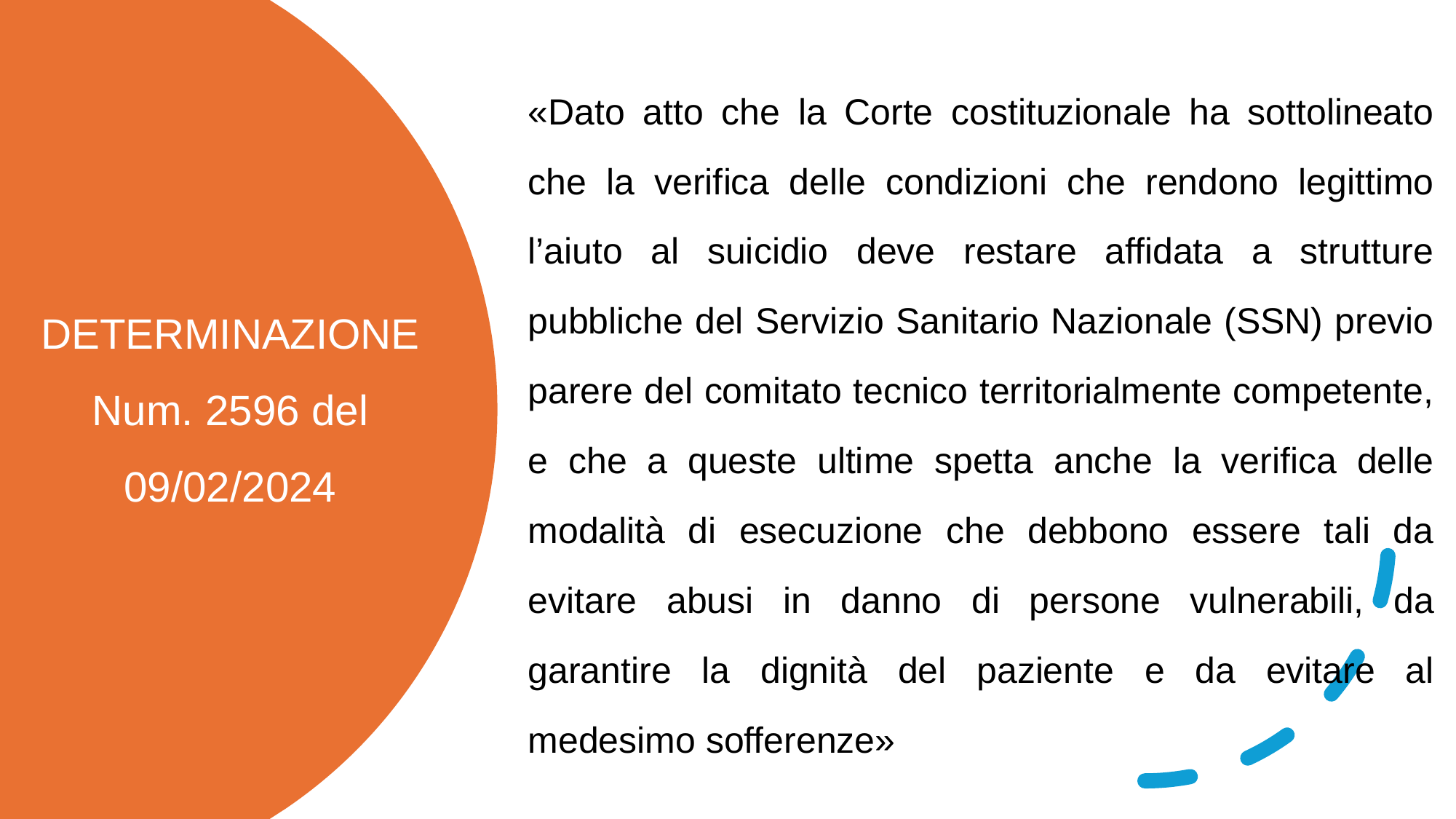

«Dato atto che la Corte costituzionale ha sottolineato che la verifica delle condizioni che rendono legittimo l’aiuto al suicidio deve restare affidata a strutture pubbliche del Servizio Sanitario Nazionale (SSN) previo parere del comitato tecnico territorialmente competente, e che a queste ultime spetta anche la verifica delle modalità di esecuzione che debbono essere tali da evitare abusi in danno di persone vulnerabili, da garantire la dignità del paziente e da evitare al medesimo sofferenze»
# DETERMINAZIONE Num. 2596 del 09/02/2024